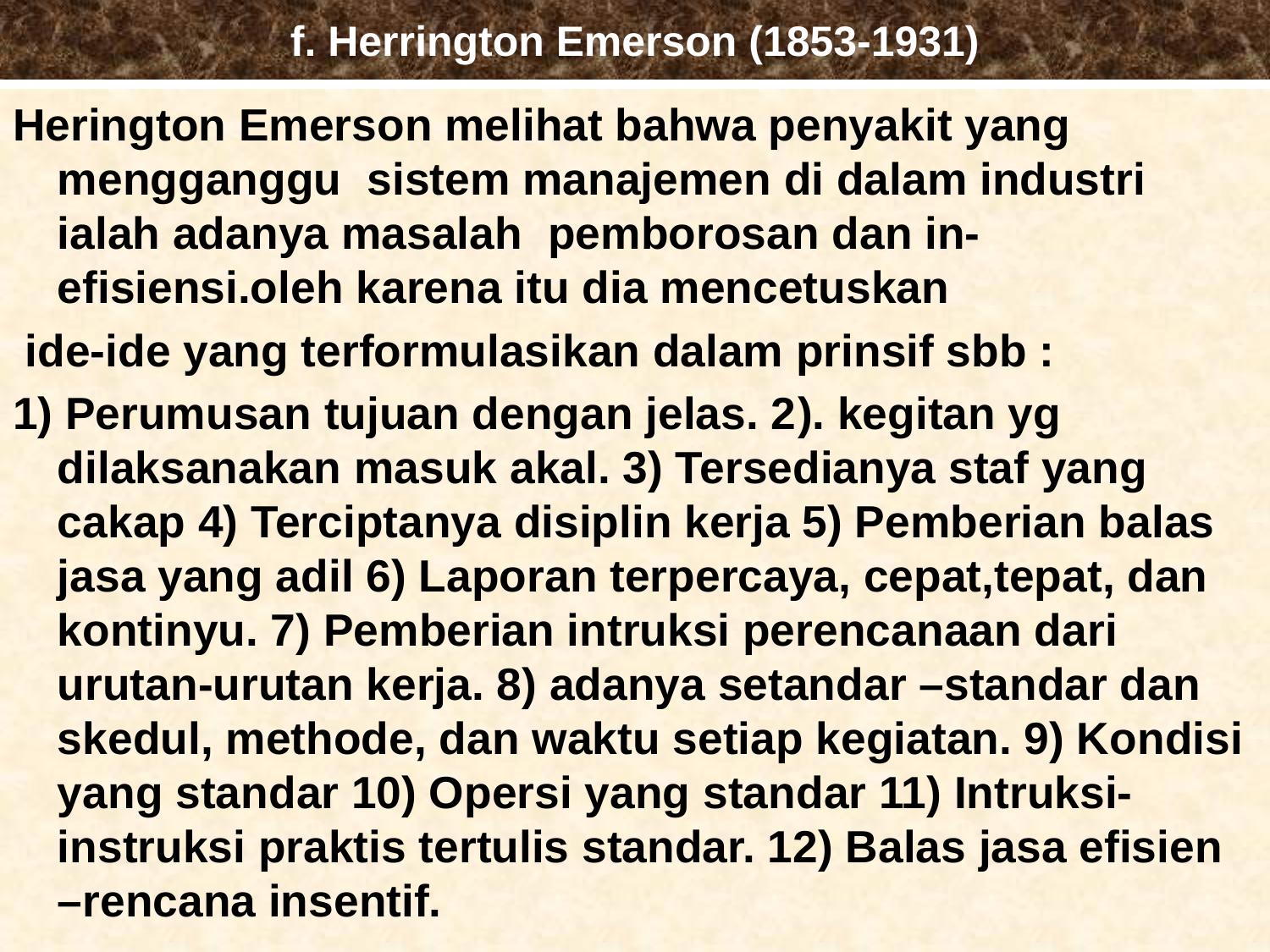

# f. Herrington Emerson (1853-1931)
Herington Emerson melihat bahwa penyakit yang mengganggu  sistem manajemen di dalam industri ialah adanya masalah  pemborosan dan in-efisiensi.oleh karena itu dia mencetuskan
 ide-ide yang terformulasikan dalam prinsif sbb :
1) Perumusan tujuan dengan jelas. 2). kegitan yg dilaksanakan masuk akal. 3) Tersedianya staf yang cakap 4) Terciptanya disiplin kerja 5) Pemberian balas jasa yang adil 6) Laporan terpercaya, cepat,tepat, dan kontinyu. 7) Pemberian intruksi perencanaan dari urutan-urutan kerja. 8) adanya setandar –standar dan skedul, methode, dan waktu setiap kegiatan. 9) Kondisi yang standar 10) Opersi yang standar 11) Intruksi-instruksi praktis tertulis standar. 12) Balas jasa efisien –rencana insentif.